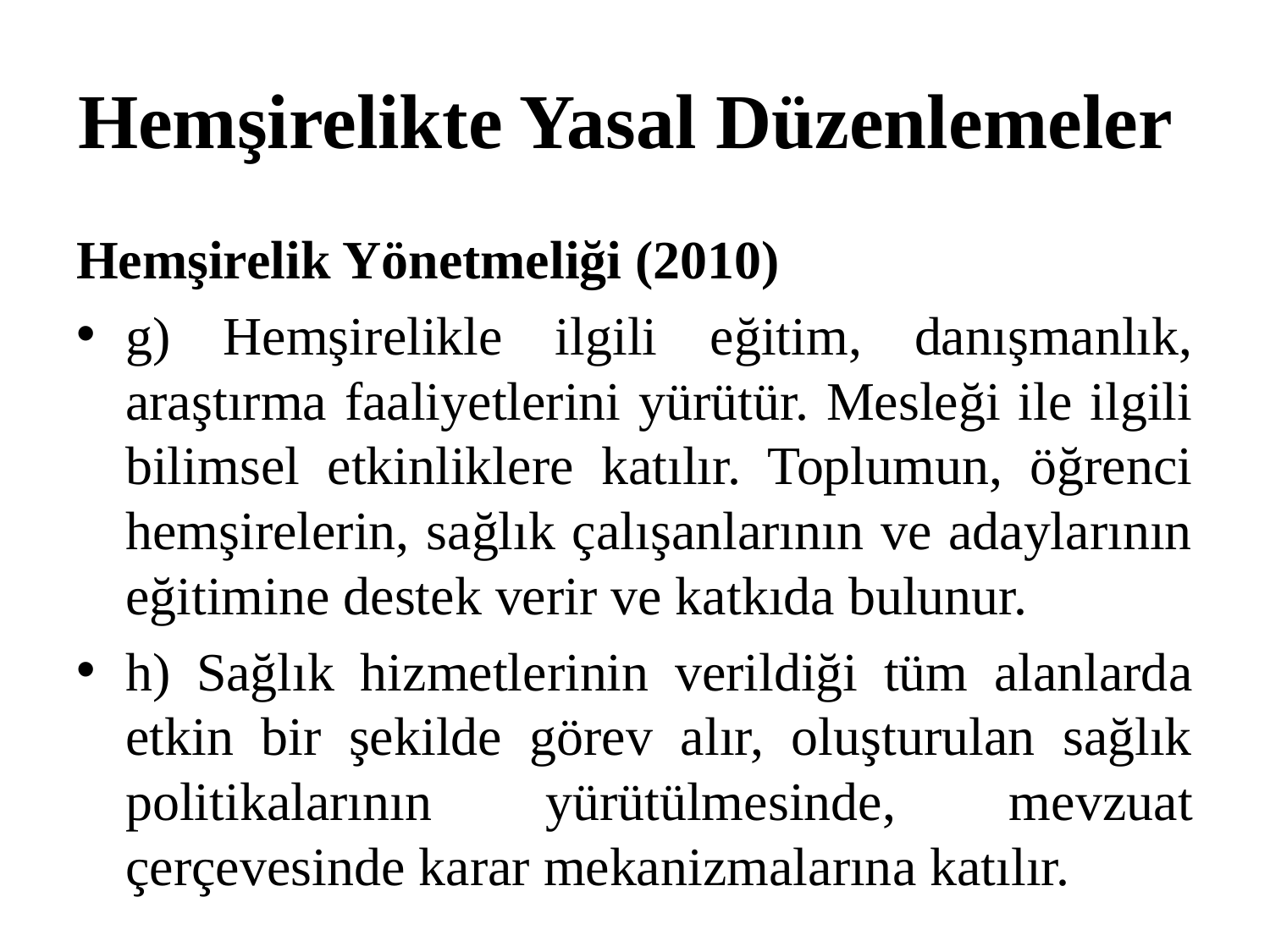

# Hemşirelikte Yasal Düzenlemeler
Hemşirelik Yönetmeliği (2010)
g) Hemşirelikle ilgili eğitim, danışmanlık, araştırma faaliyetlerini yürütür. Mesleği ile ilgili bilimsel etkinliklere katılır. Toplumun, öğrenci hemşirelerin, sağlık çalışanlarının ve adaylarının eğitimine destek verir ve katkıda bulunur.
h) Sağlık hizmetlerinin verildiği tüm alanlarda etkin bir şekilde görev alır, oluşturulan sağlık politikalarının yürütülmesinde, mevzuat çerçevesinde karar mekanizmalarına katılır.